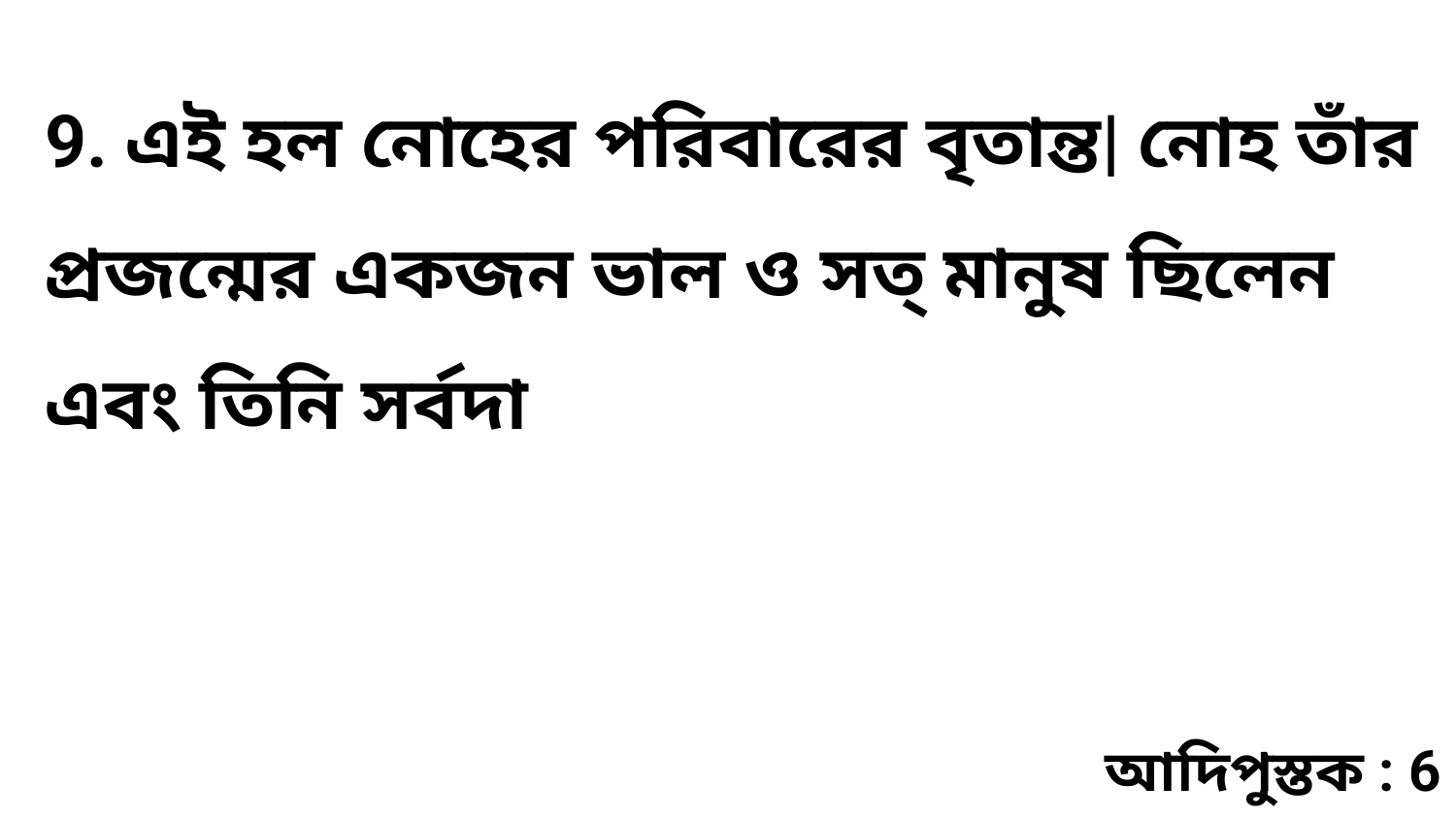

9. এই হল নোহের পরিবারের বৃতান্ত| নোহ তাঁর প্রজন্মের একজন ভাল ও সত্‌ মানুষ ছিলেন এবং তিনি সর্বদা
আদিপুস্তক : 6